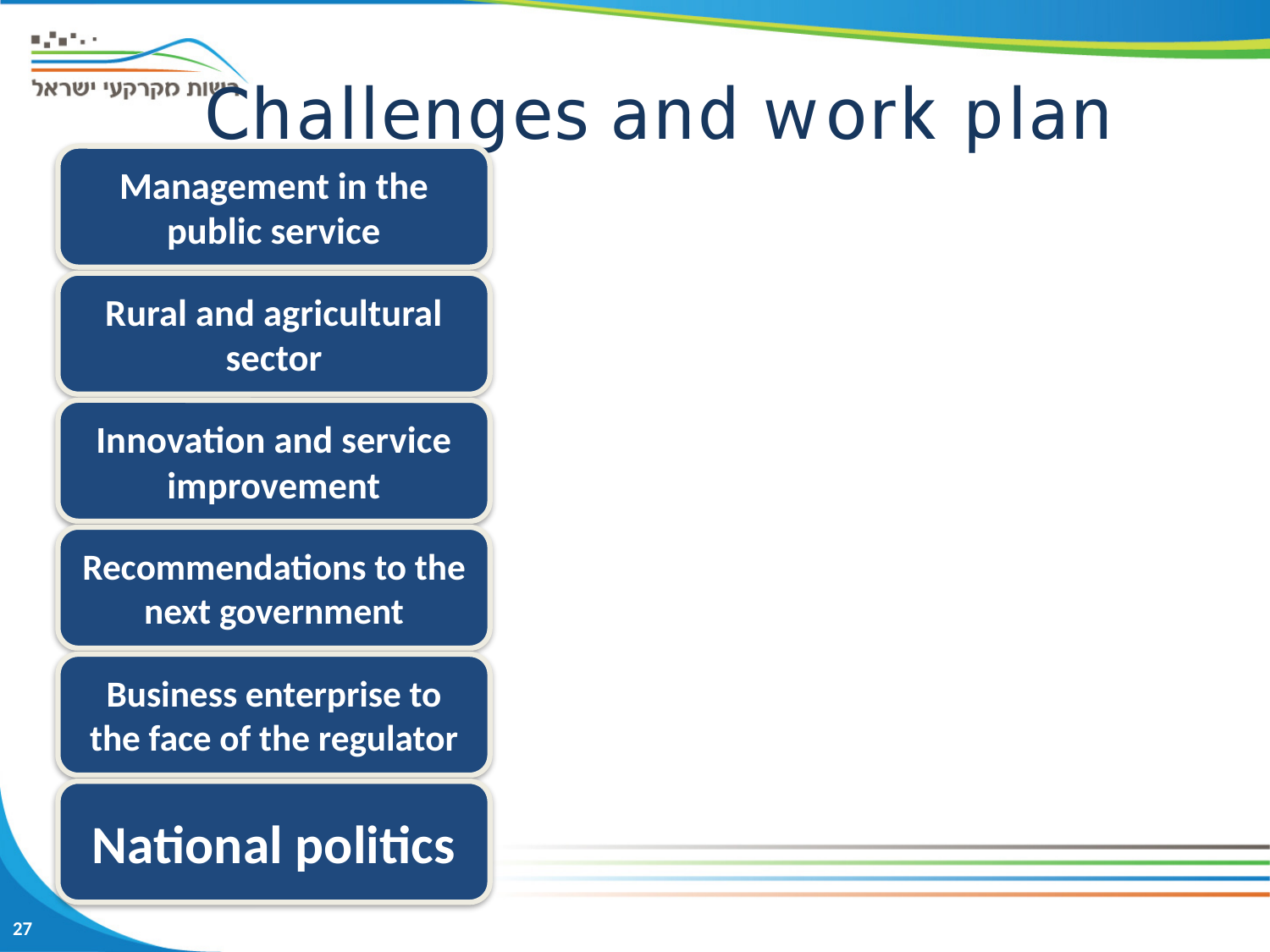

# Challenges and work plan
Management in the public service
National politics
Business enterprise to the face of the regulator
Recommendations to the next government
Innovation and service improvement
Rural and agricultural sector
27